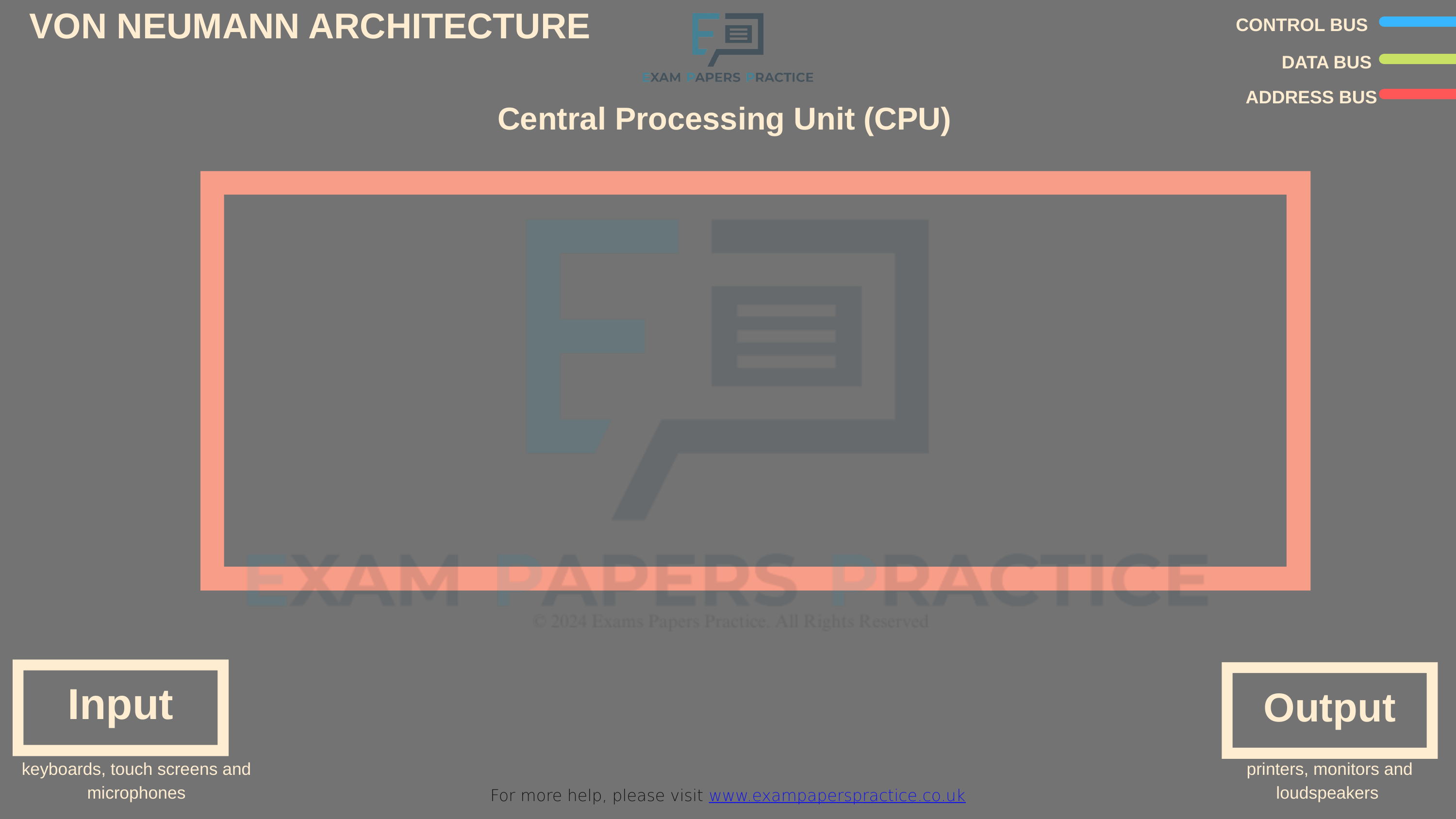

VON NEUMANN ARCHITECTURE
CONTROL BUS

For more help, please visit www.exampaperspractice.co.uk

DATA BUS

ADDRESS BUS

Central Processing Unit (CPU)

Input
Output
keyboards, touch screens and microphones
printers, monitors and loudspeakers